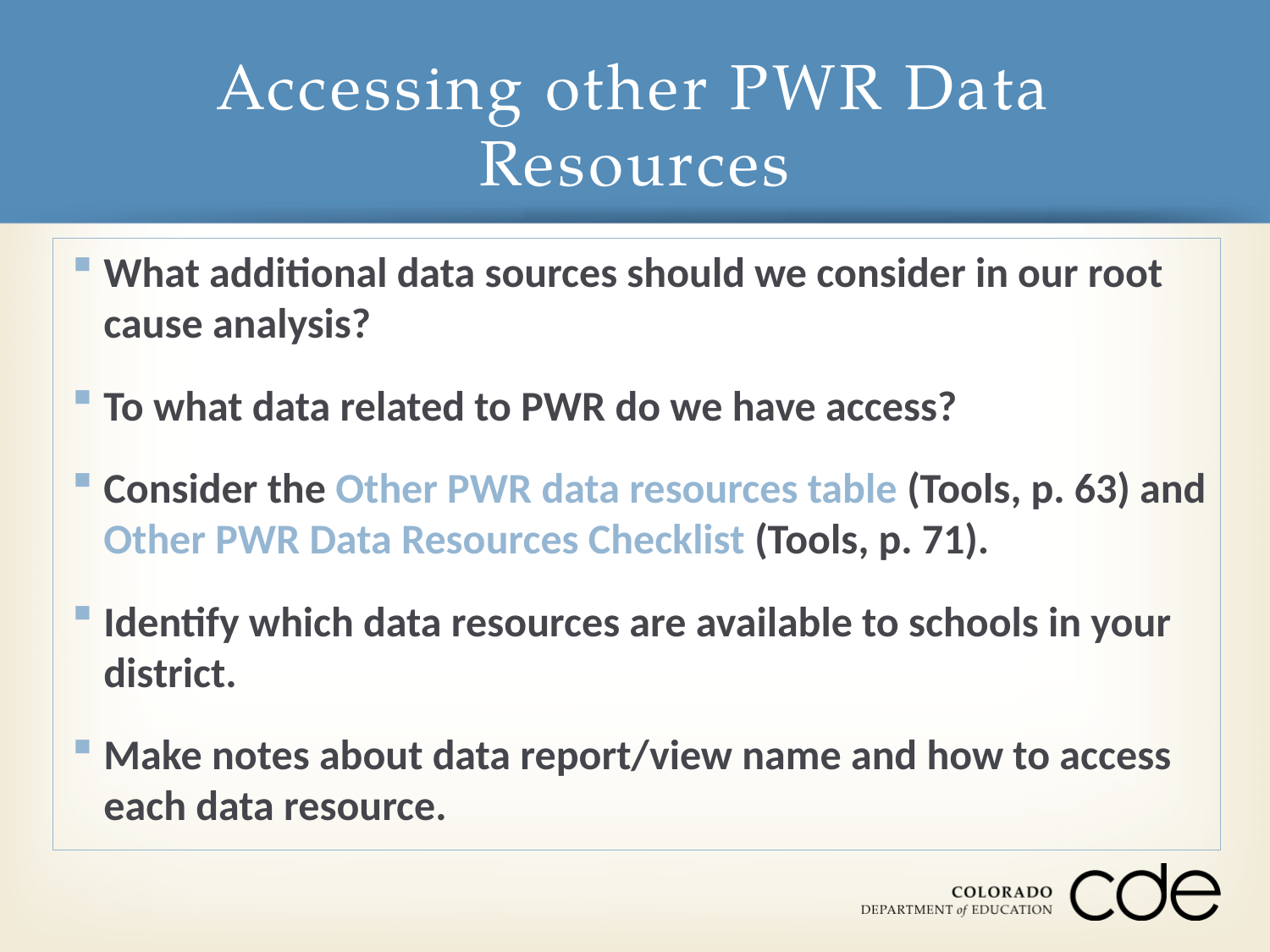

# Accessing other PWR Data Resources
What additional data sources should we consider in our root cause analysis?
To what data related to PWR do we have access?
Consider the Other PWR data resources table (Tools, p. 63) and Other PWR Data Resources Checklist (Tools, p. 71).
Identify which data resources are available to schools in your district.
Make notes about data report/view name and how to access each data resource.